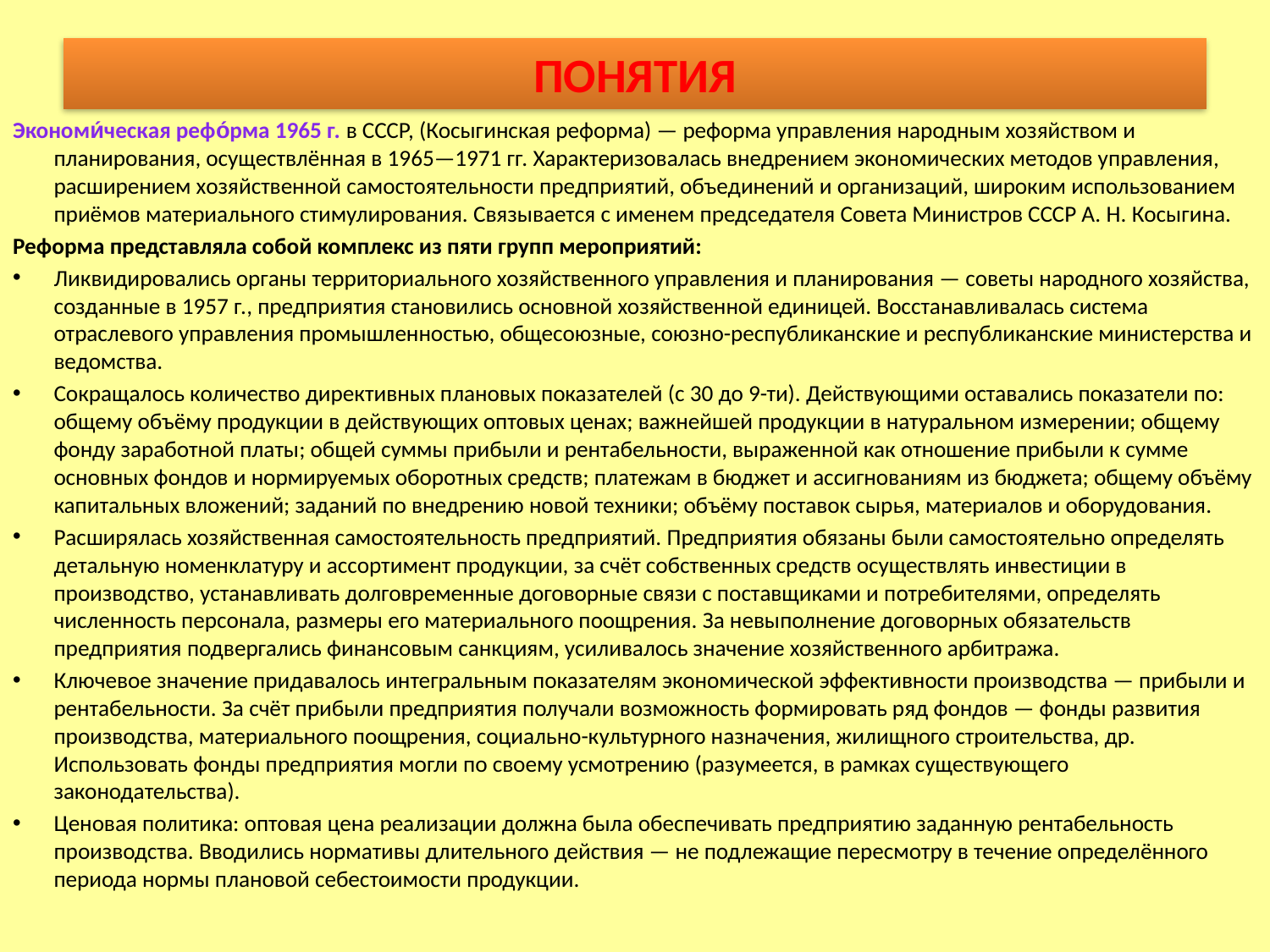

# ПОНЯТИЯ
Экономи́ческая рефо́рма 1965 г. в СССР, (Косыгинская реформа) — реформа управления народным хозяйством и планирования, осуществлённая в 1965—1971 гг. Характеризовалась внедрением экономических методов управления, расширением хозяйственной самостоятельности предприятий, объединений и организаций, широким использованием приёмов материального стимулирования. Связывается с именем председателя Совета Министров СССР А. Н. Косыгина.
Реформа представляла собой комплекс из пяти групп мероприятий:
Ликвидировались органы территориального хозяйственного управления и планирования — советы народного хозяйства, созданные в 1957 г., предприятия становились основной хозяйственной единицей. Восстанавливалась система отраслевого управления промышленностью, общесоюзные, союзно-республиканские и республиканские министерства и ведомства.
Сокращалось количество директивных плановых показателей (с 30 до 9-ти). Действующими оставались показатели по: общему объёму продукции в действующих оптовых ценах; важнейшей продукции в натуральном измерении; общему фонду заработной платы; общей суммы прибыли и рентабельности, выраженной как отношение прибыли к сумме основных фондов и нормируемых оборотных средств; платежам в бюджет и ассигнованиям из бюджета; общему объёму капитальных вложений; заданий по внедрению новой техники; объёму поставок сырья, материалов и оборудования.
Расширялась хозяйственная самостоятельность предприятий. Предприятия обязаны были самостоятельно определять детальную номенклатуру и ассортимент продукции, за счёт собственных средств осуществлять инвестиции в производство, устанавливать долговременные договорные связи с поставщиками и потребителями, определять численность персонала, размеры его материального поощрения. За невыполнение договорных обязательств предприятия подвергались финансовым санкциям, усиливалось значение хозяйственного арбитража.
Ключевое значение придавалось интегральным показателям экономической эффективности производства — прибыли и рентабельности. За счёт прибыли предприятия получали возможность формировать ряд фондов — фонды развития производства, материального поощрения, социально-культурного назначения, жилищного строительства, др. Использовать фонды предприятия могли по своему усмотрению (разумеется, в рамках существующего законодательства).
Ценовая политика: оптовая цена реализации должна была обеспечивать предприятию заданную рентабельность производства. Вводились нормативы длительного действия — не подлежащие пересмотру в течение определённого периода нормы плановой себестоимости продукции.